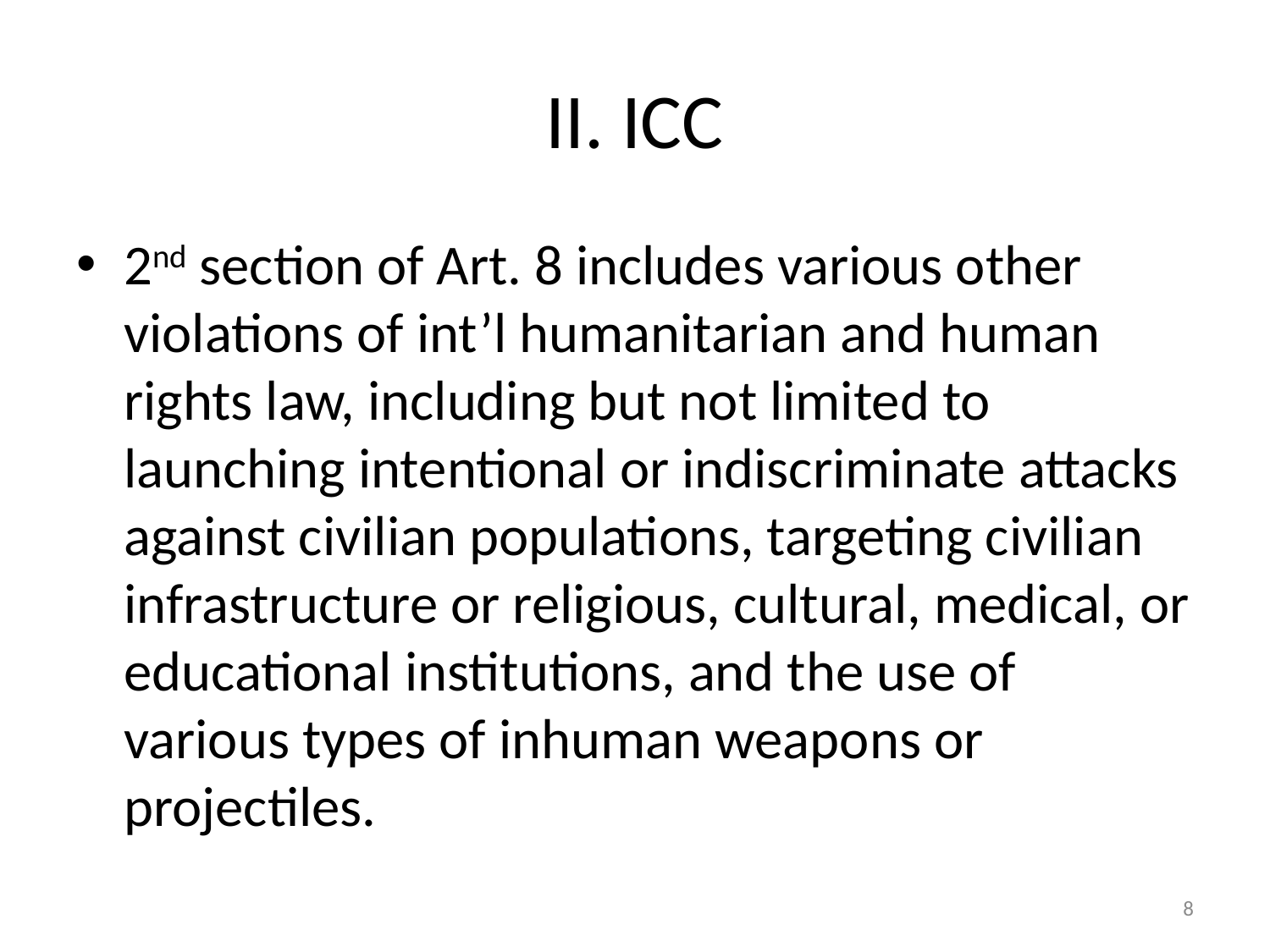

# II. ICC
2nd section of Art. 8 includes various other violations of int’l humanitarian and human rights law, including but not limited to launching intentional or indiscriminate attacks against civilian populations, targeting civilian infrastructure or religious, cultural, medical, or educational institutions, and the use of various types of inhuman weapons or projectiles.
8